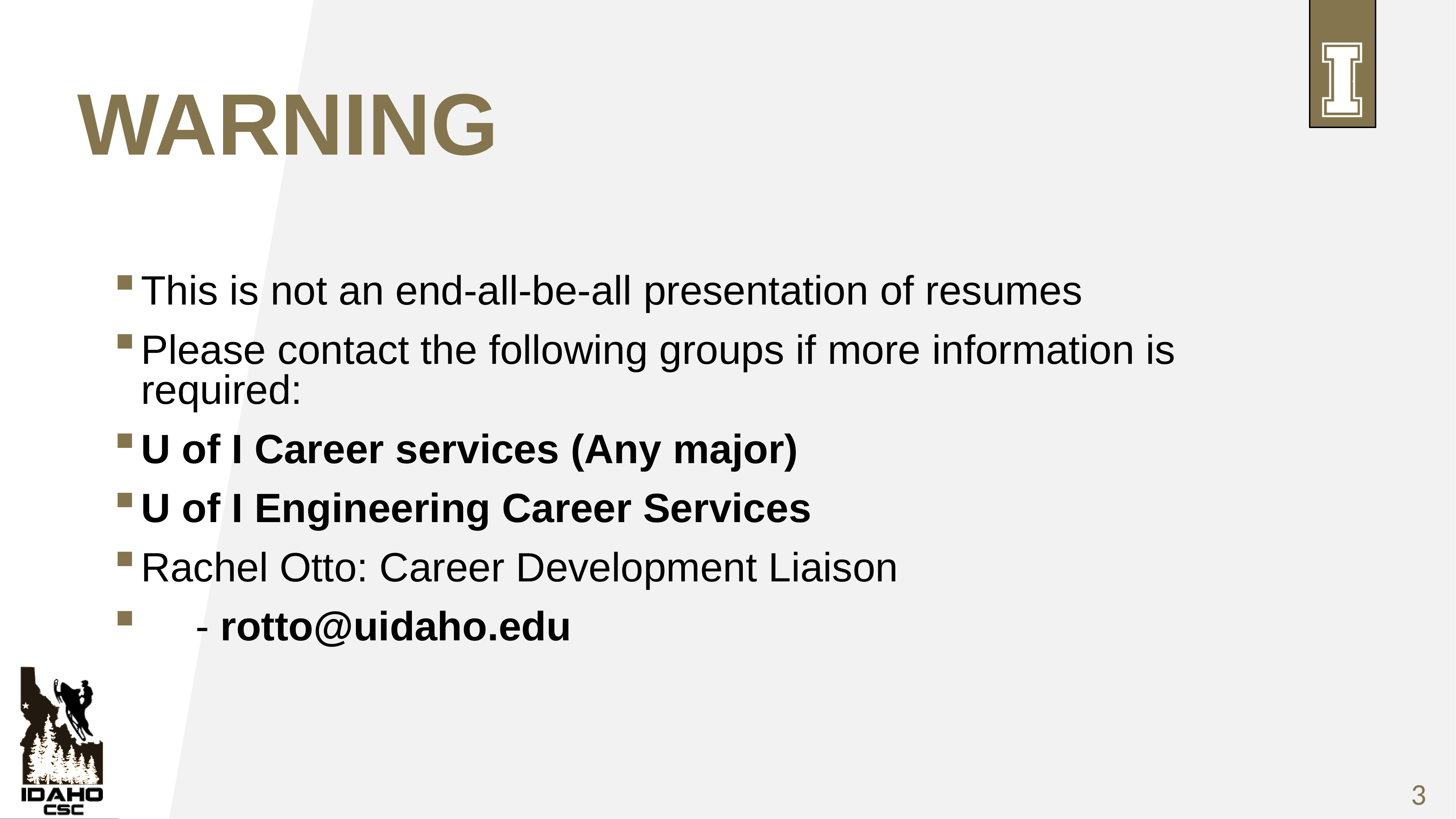

# warning

This is not an end-all-be-all presentation of resumes
Please contact the following groups if more information is required:
U of I Career services (Any major)
U of I Engineering Career Services
Rachel Otto: Career Development Liaison
	- rotto@uidaho.edu